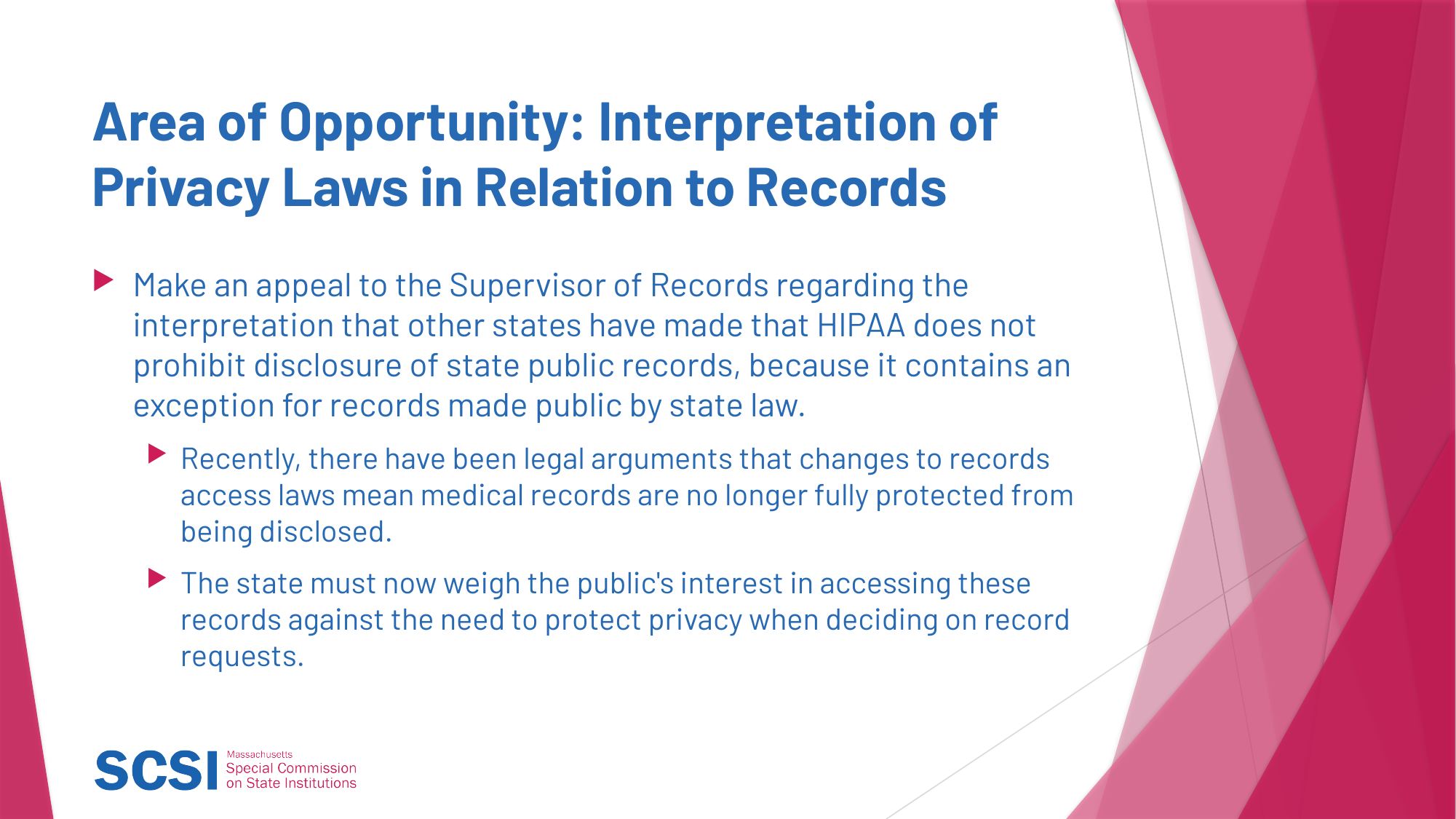

# Area of Opportunity: Interpretation of Privacy Laws in Relation to Records
Make an appeal to the Supervisor of Records regarding the interpretation that other states have made that HIPAA does not prohibit disclosure of state public records, because it contains an exception for records made public by state law.
Recently, there have been legal arguments that changes to records access laws mean medical records are no longer fully protected from being disclosed.
The state must now weigh the public's interest in accessing these records against the need to protect privacy when deciding on record requests.